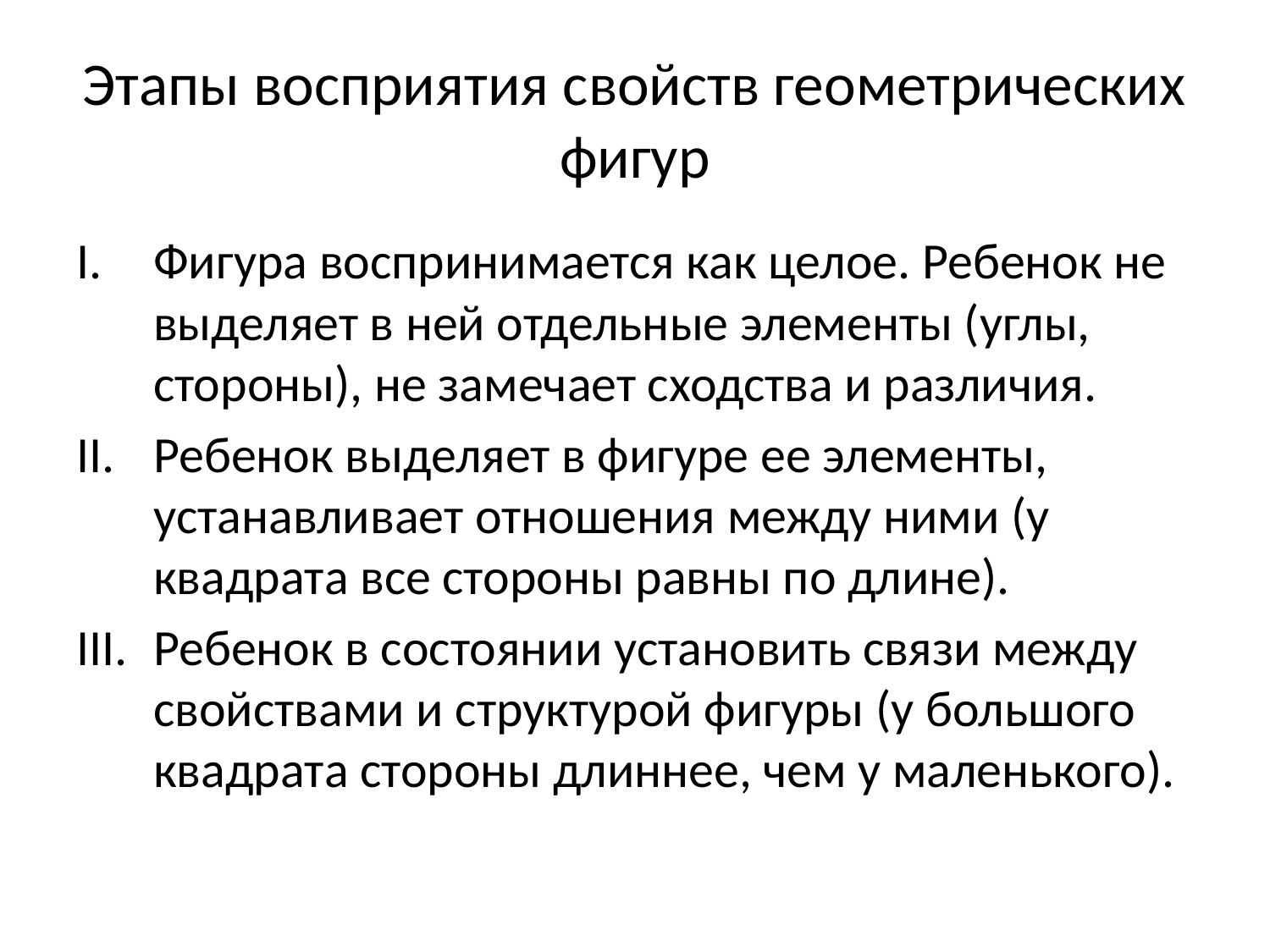

# Этапы восприятия свойств геометрических фигур
Фигура воспринимается как целое. Ребенок не выделяет в ней отдельные элементы (углы, стороны), не замечает сходства и различия.
Ребенок выделяет в фигуре ее элементы, устанавливает отношения между ними (у квадрата все стороны равны по длине).
Ребенок в состоянии установить связи между свойствами и структурой фигуры (у большого квадрата стороны длиннее, чем у маленького).